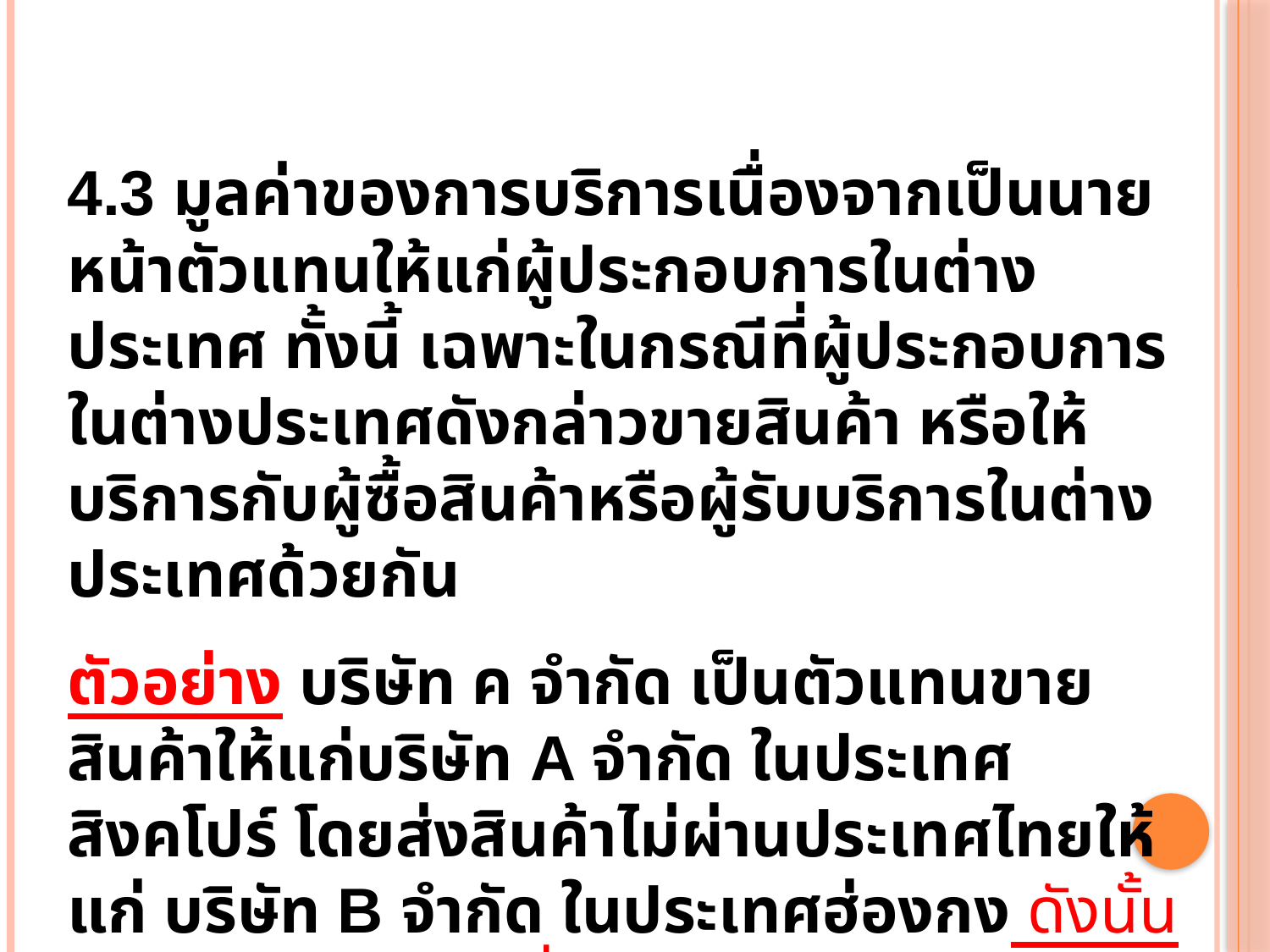

4.3 มูลค่าของการบริการเนื่องจากเป็นนายหน้าตัวแทนให้แก่ผู้ประกอบการในต่างประเทศ ทั้งนี้ เฉพาะในกรณีที่ผู้ประกอบการในต่างประเทศดังกล่าวขายสินค้า หรือให้บริการกับผู้ซื้อสินค้าหรือผู้รับบริการในต่างประเทศด้วยกัน
ตัวอย่าง บริษัท ค จำกัด เป็นตัวแทนขายสินค้าให้แก่บริษัท A จำกัด ในประเทศสิงคโปร์ โดยส่งสินค้าไม่ผ่านประเทศไทยให้แก่ บริษัท B จำกัด ในประเทศฮ่องกง ดังนั้น มูลค่าของฐานภาษีที่ได้จากการให้บริการดังกล่าวไม่ต้องรวมคำนวณเป็นมูลค่าฐานภาษี